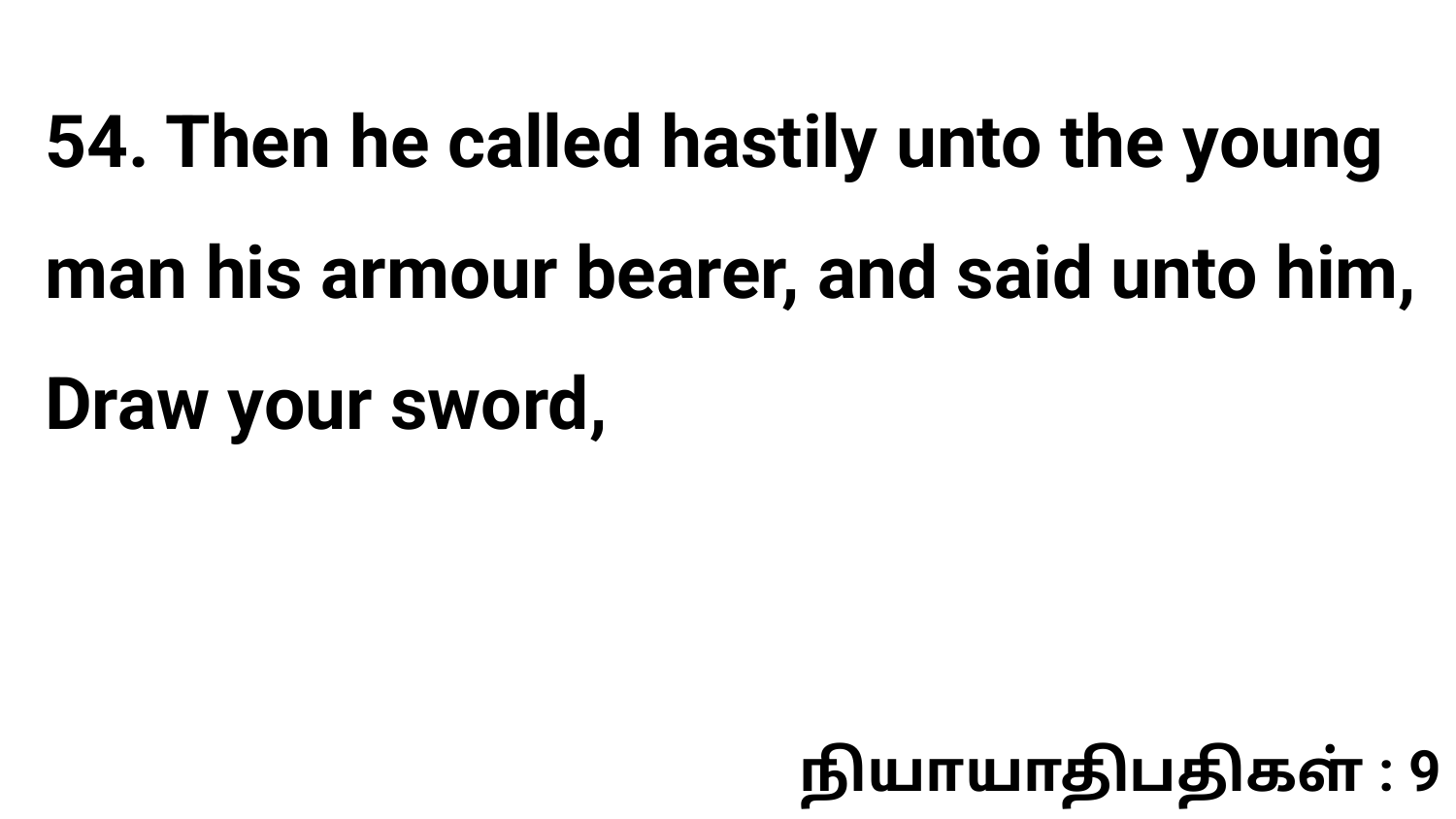

54. Then he called hastily unto the young man his armour bearer, and said unto him, Draw your sword,
நியாயாதிபதிகள் : 9